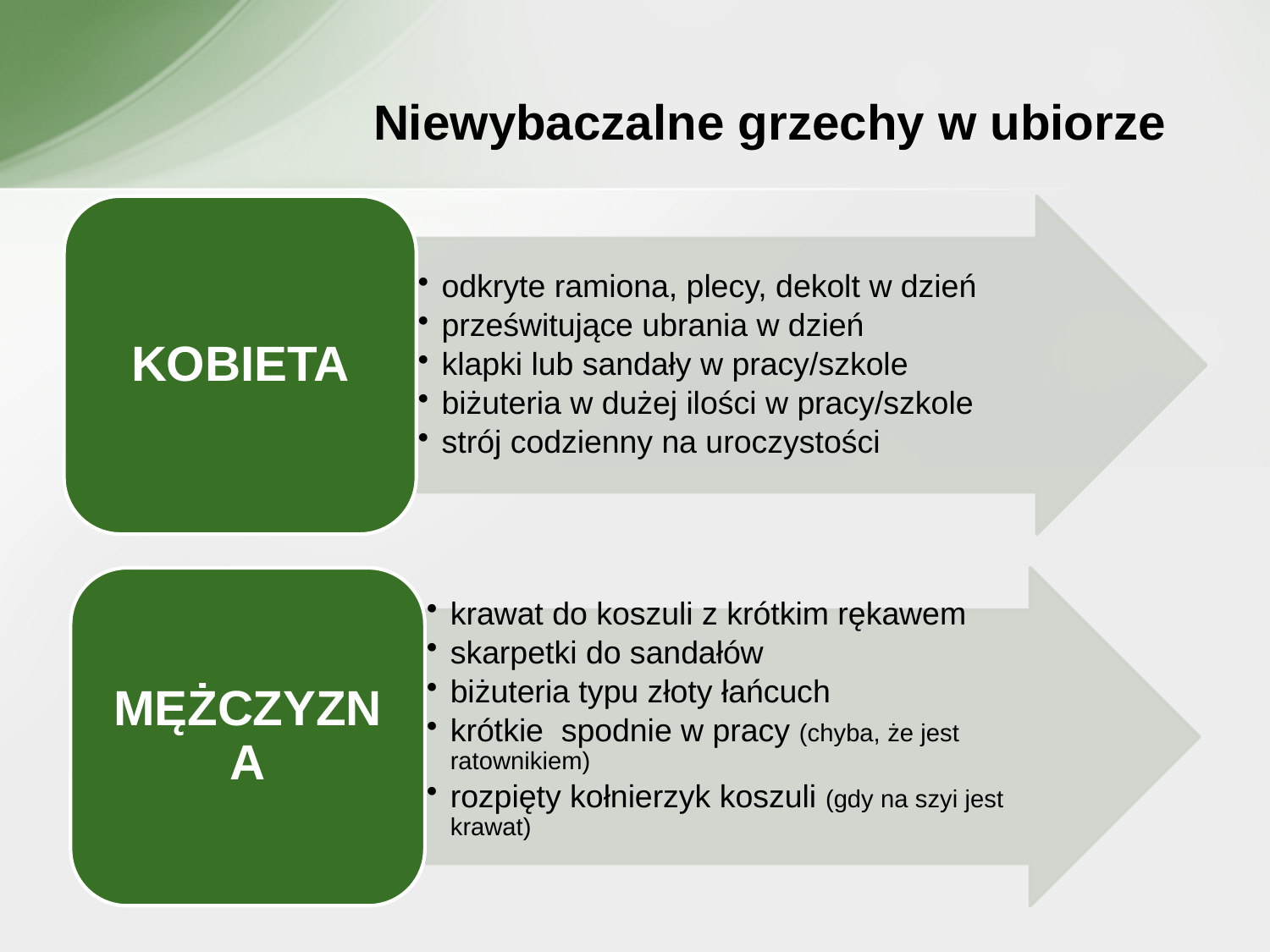

# Niewybaczalne grzechy w ubiorze
odkryte ramiona, plecy, dekolt w dzień
prześwitujące ubrania w dzień
klapki lub sandały w pracy/szkole
biżuteria w dużej ilości w pracy/szkole
strój codzienny na uroczystości
KOBIETA
krawat do koszuli z krótkim rękawem
skarpetki do sandałów
biżuteria typu złoty łańcuch
krótkie  spodnie w pracy (chyba, że jest ratownikiem)
rozpięty kołnierzyk koszuli (gdy na szyi jest krawat)

MĘŻCZYZNA